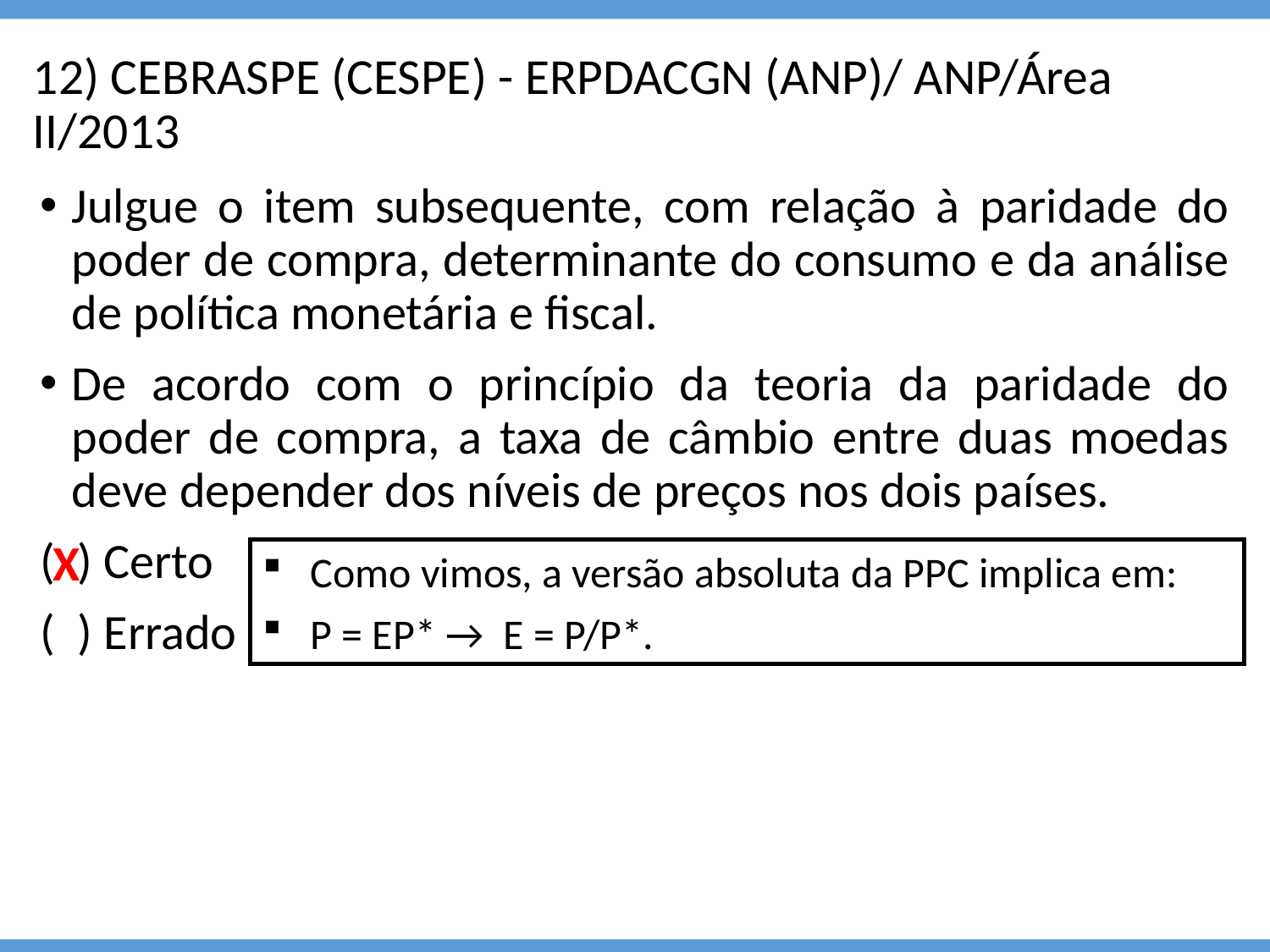

# 12) CEBRASPE (CESPE) - ERPDACGN (ANP)/ ANP/Área II/2013
Julgue o item subsequente, com relação à paridade do poder de compra, determinante do consumo e da análise de política monetária e fiscal.
De acordo com o princípio da teoria da paridade do poder de compra, a taxa de câmbio entre duas moedas deve depender dos níveis de preços nos dois países.
(  ) Certo
(  ) Errado
X
Como vimos, a versão absoluta da PPC implica em:
P = EP* →  E = P/P*.